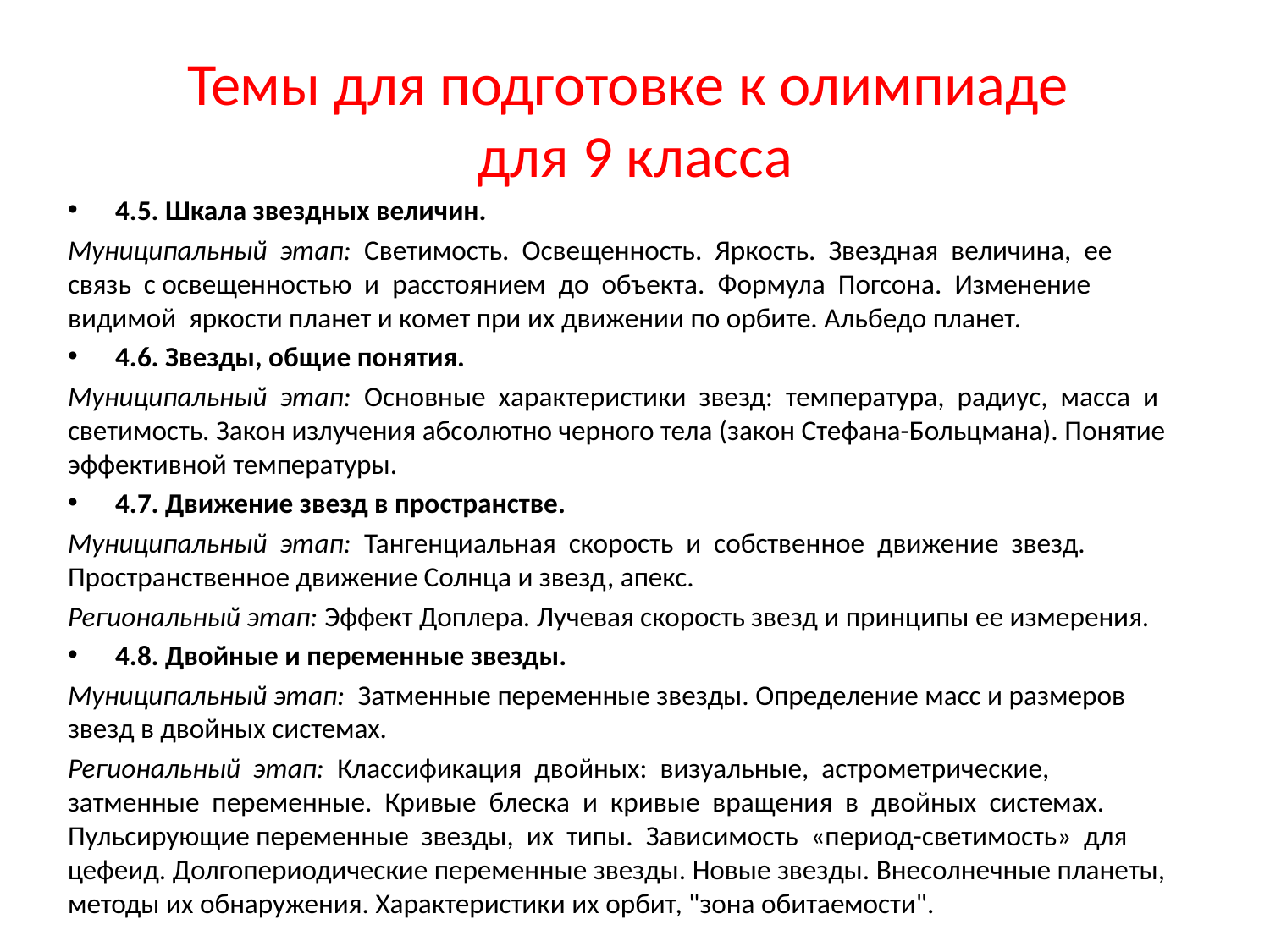

# Темы для подготовке к олимпиаде для 9 класса
4.5. Шкала звездных величин.
Муниципальный  этап:  Светимость.  Освещенность.  Яркость.  Звездная  величина,  ее  связь  с освещенностью  и  расстоянием  до  объекта.  Формула  Погсона.  Изменение  видимой  яркости планет и комет при их движении по орбите. Альбедо планет.
4.6. Звезды, общие понятия.
Муниципальный  этап:  Основные  характеристики  звезд:  температура,  радиус,  масса  и  светимость. Закон излучения абсолютно черного тела (закон Стефана-Больцмана). Понятие эффективной температуры.
4.7. Движение звезд в пространстве.
Муниципальный  этап:  Тангенциальная  скорость  и  собственное  движение  звезд. Пространственное движение Солнца и звезд, апекс.
Региональный этап: Эффект Доплера. Лучевая скорость звезд и принципы ее измерения.
4.8. Двойные и переменные звезды.
Муниципальный этап:  Затменные переменные звезды. Определение масс и размеров звезд в двойных системах.
Региональный  этап:  Классификация  двойных:  визуальные,  астрометрические,  затменные  переменные.  Кривые  блеска  и  кривые  вращения  в  двойных  системах.  Пульсирующие переменные  звезды,  их  типы.  Зависимость  «период-светимость»  для  цефеид. Долгопериодические переменные звезды. Новые звезды. Внесолнечные планеты, методы их обнаружения. Характеристики их орбит, "зона обитаемости".